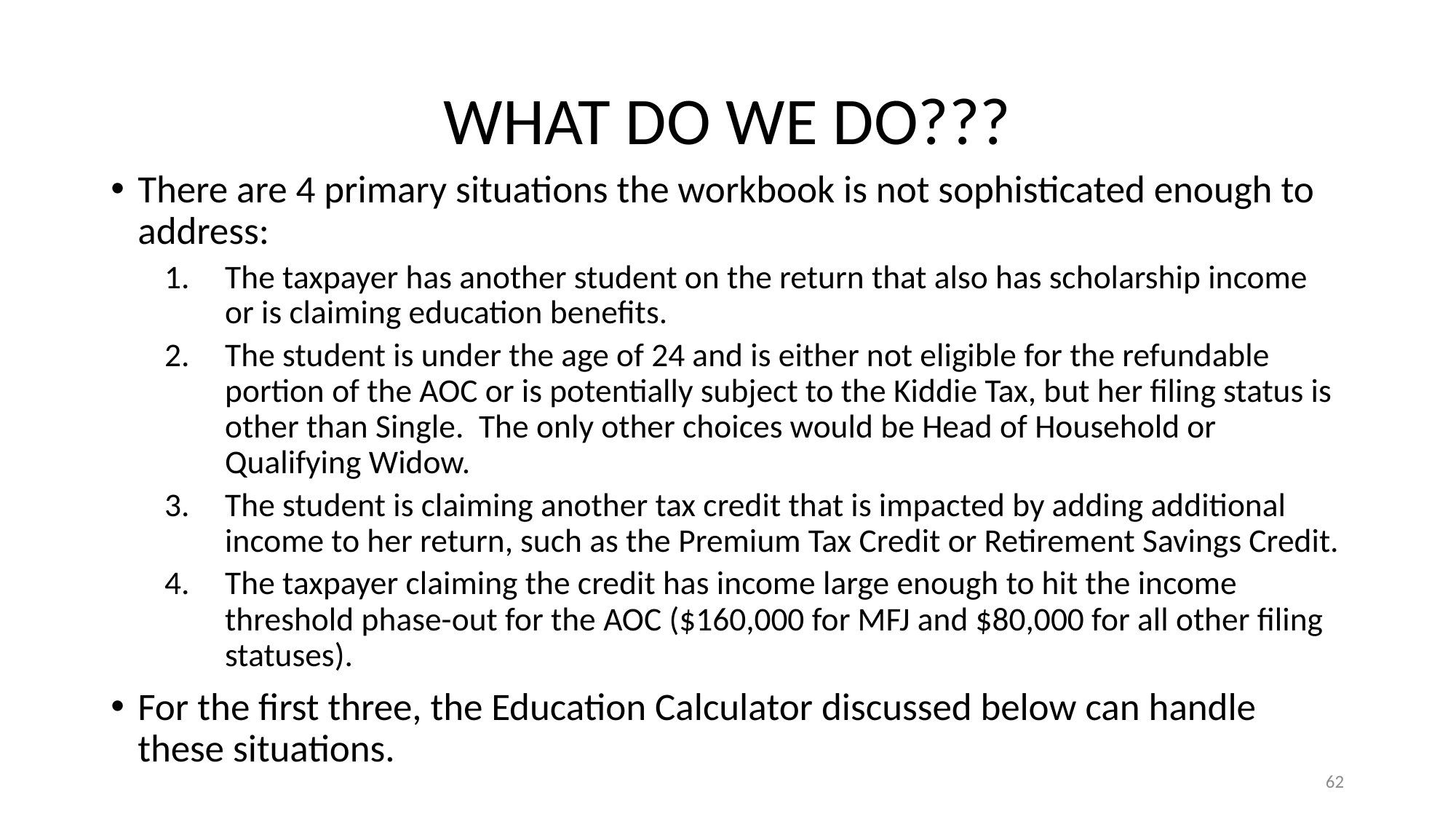

# WHAT DO WE DO???
There are 4 primary situations the workbook is not sophisticated enough to address:
The taxpayer has another student on the return that also has scholarship income or is claiming education benefits.
The student is under the age of 24 and is either not eligible for the refundable portion of the AOC or is potentially subject to the Kiddie Tax, but her filing status is other than Single.  The only other choices would be Head of Household or Qualifying Widow.
The student is claiming another tax credit that is impacted by adding additional income to her return, such as the Premium Tax Credit or Retirement Savings Credit.
The taxpayer claiming the credit has income large enough to hit the income threshold phase-out for the AOC ($160,000 for MFJ and $80,000 for all other filing statuses).
For the first three, the Education Calculator discussed below can handle these situations.
62